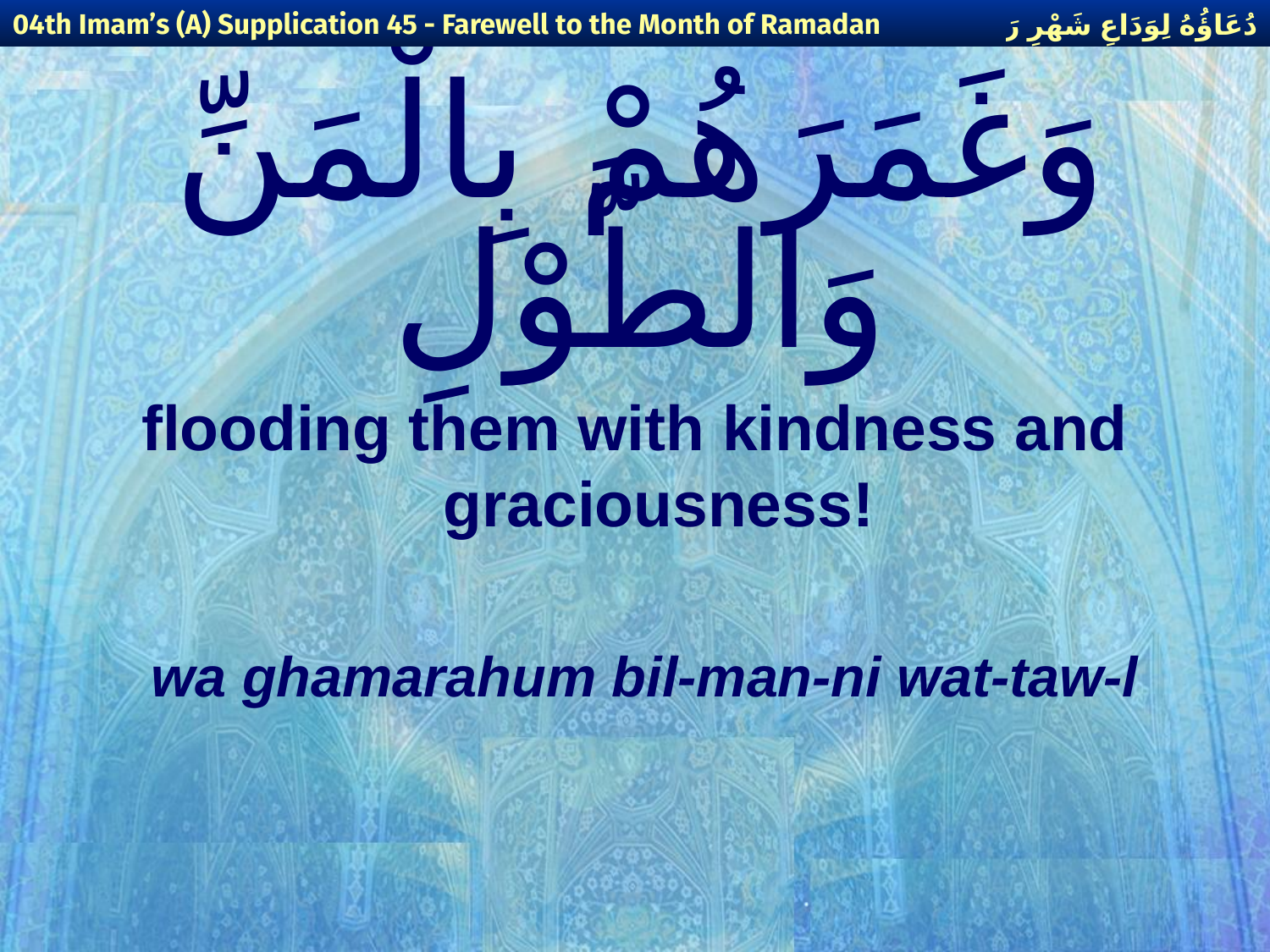

دُعَاؤُهُ لِوَدَاعِ شَهْرِ رَمَضَانَ
04th Imam’s (A) Supplication 45 - Farewell to the Month of Ramadan
# وَغَمَرَهُمْ بِالْمَنِّ وَالطَّوْلِ
flooding them with kindness and graciousness!
wa ghamarahum bil-man-ni wat-taw-l